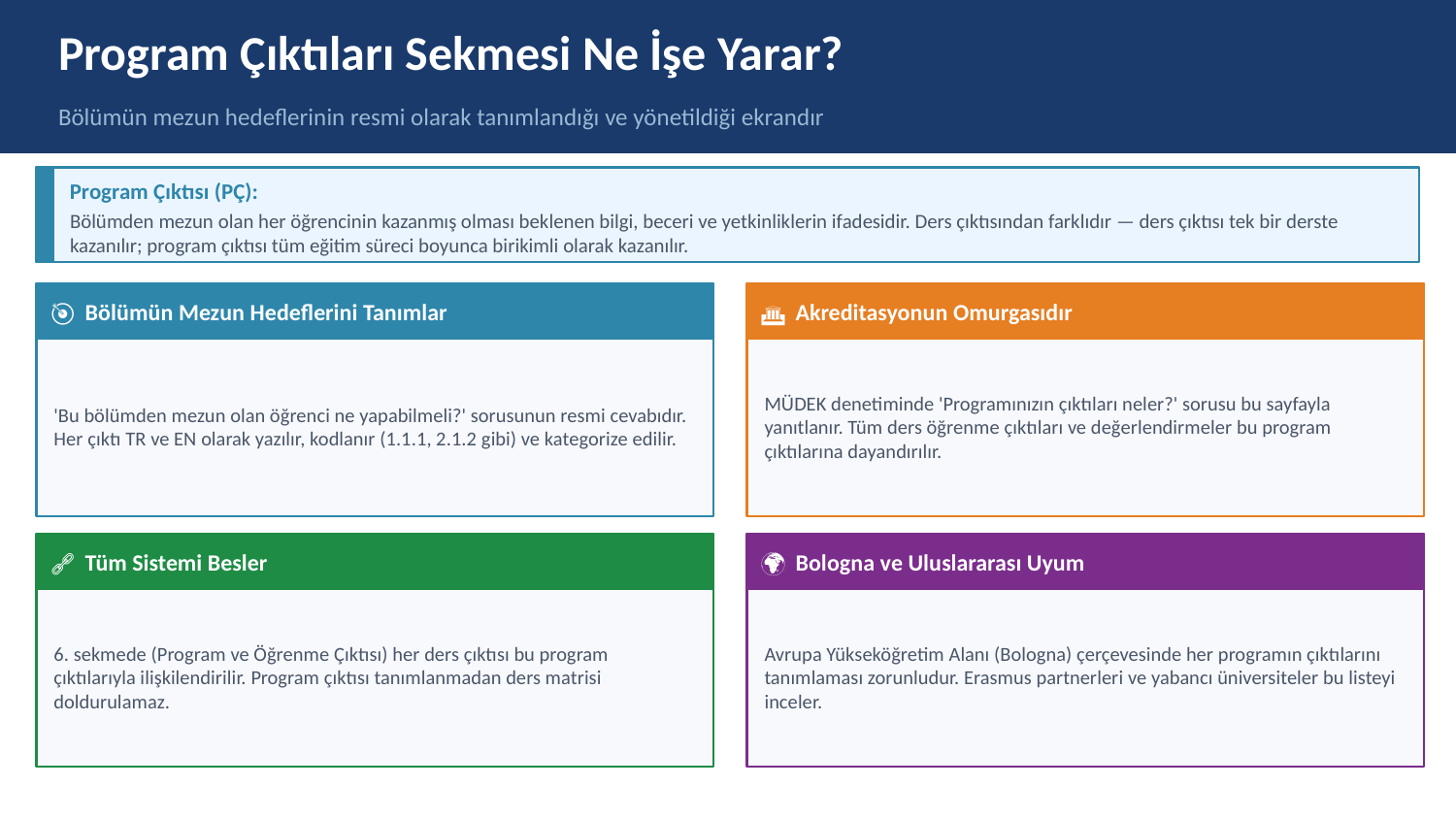

Program Çıktıları Sekmesi Ne İşe Yarar?
Bölümün mezun hedeflerinin resmi olarak tanımlandığı ve yönetildiği ekrandır

Program Çıktısı (PÇ):
Bölümden mezun olan her öğrencinin kazanmış olması beklenen bilgi, beceri ve yetkinliklerin ifadesidir. Ders çıktısından farklıdır — ders çıktısı tek bir derste kazanılır; program çıktısı tüm eğitim süreci boyunca birikimli olarak kazanılır.

🎯  Bölümün Mezun Hedeflerini Tanımlar

🏛️  Akreditasyonun Omurgasıdır
'Bu bölümden mezun olan öğrenci ne yapabilmeli?' sorusunun resmi cevabıdır. Her çıktı TR ve EN olarak yazılır, kodlanır (1.1.1, 2.1.2 gibi) ve kategorize edilir.
MÜDEK denetiminde 'Programınızın çıktıları neler?' sorusu bu sayfayla yanıtlanır. Tüm ders öğrenme çıktıları ve değerlendirmeler bu program çıktılarına dayandırılır.

🔗  Tüm Sistemi Besler

🌍  Bologna ve Uluslararası Uyum
6. sekmede (Program ve Öğrenme Çıktısı) her ders çıktısı bu program çıktılarıyla ilişkilendirilir. Program çıktısı tanımlanmadan ders matrisi doldurulamaz.
Avrupa Yükseköğretim Alanı (Bologna) çerçevesinde her programın çıktılarını tanımlaması zorunludur. Erasmus partnerleri ve yabancı üniversiteler bu listeyi inceler.